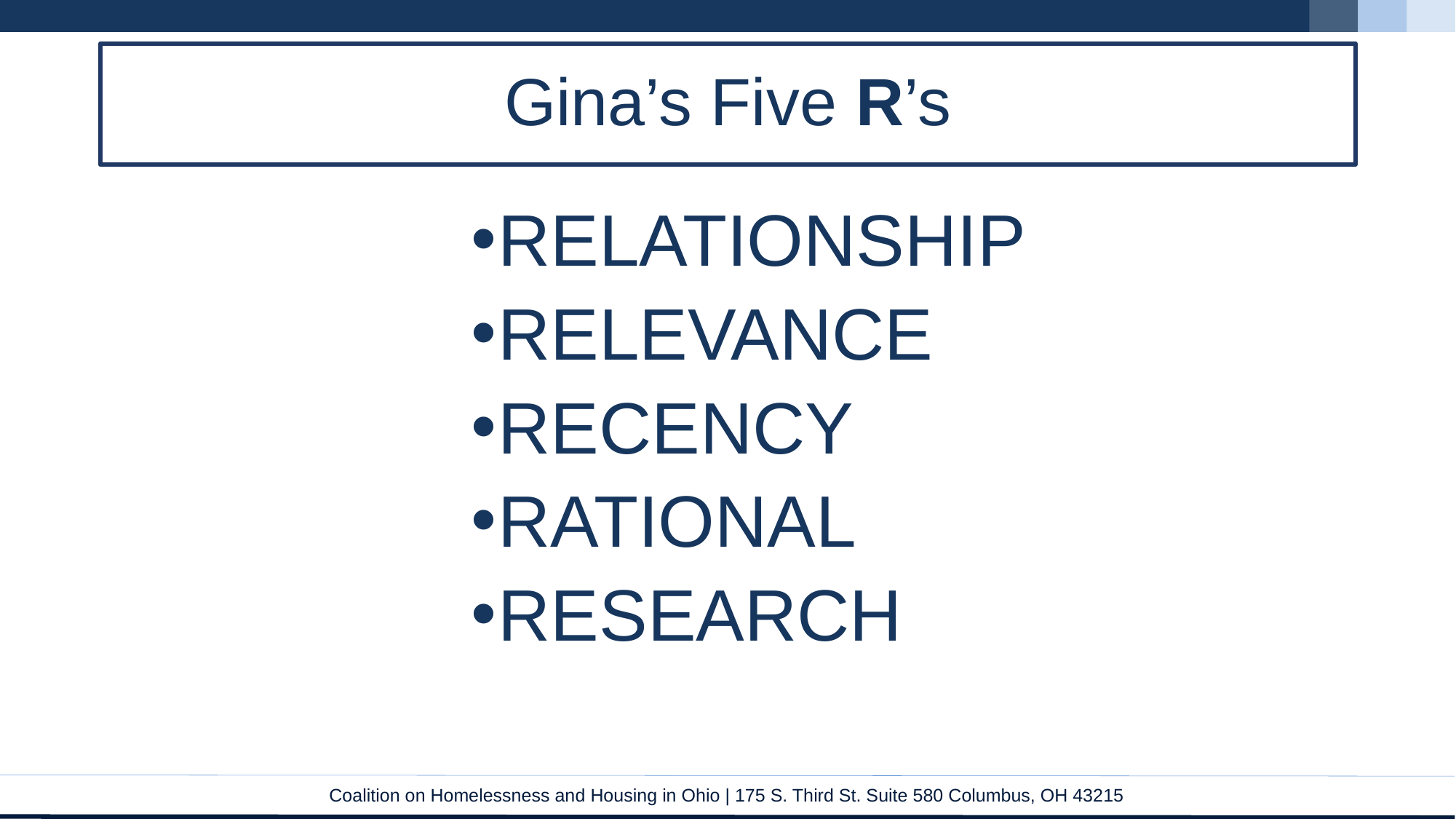

# Gina’s Five R’s
RELATIONSHIP
RELEVANCE
RECENCY
RATIONAL
RESEARCH

POLITE